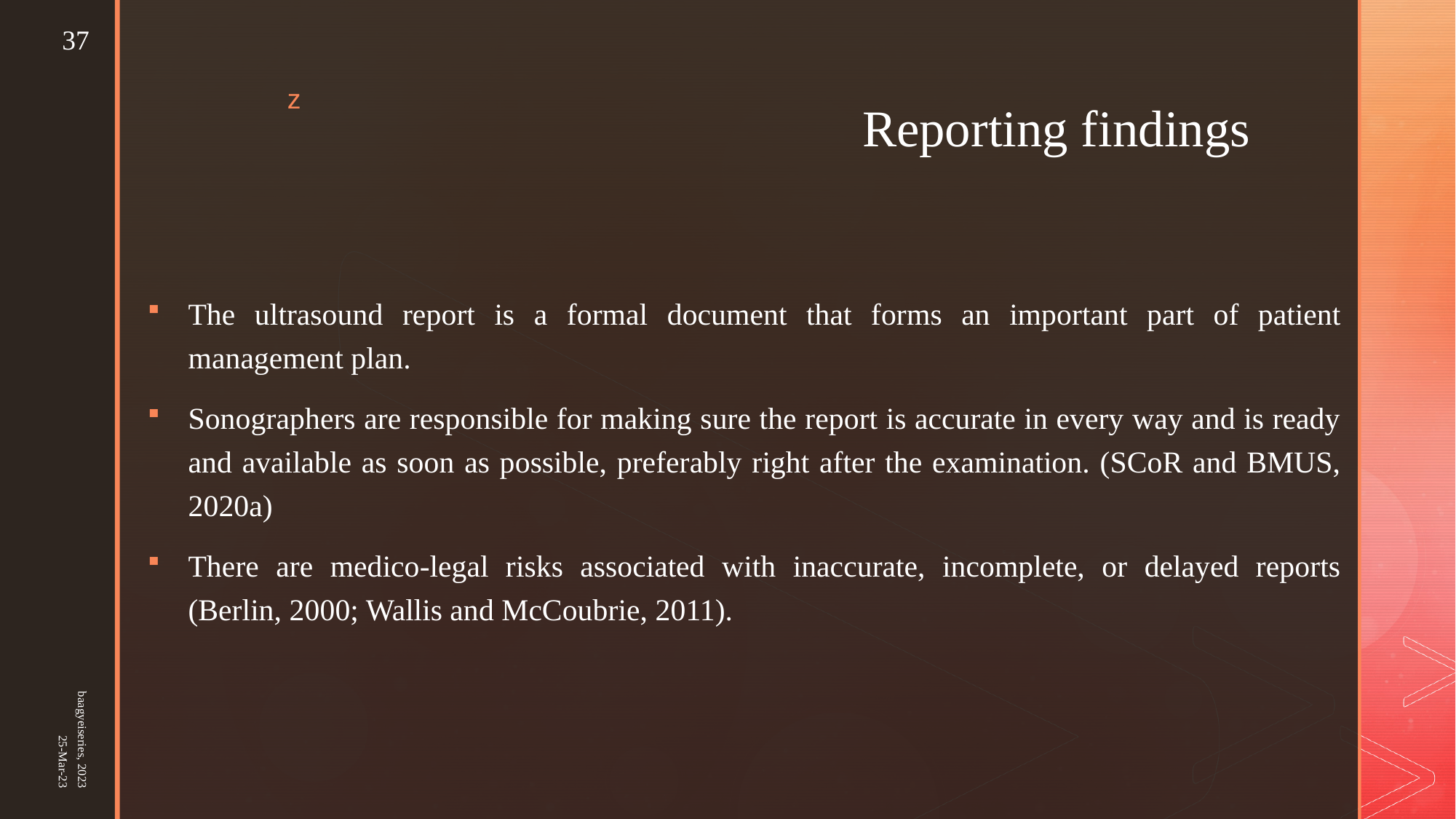

37
# Reporting findings
The ultrasound report is a formal document that forms an important part of patient management plan.
Sonographers are responsible for making sure the report is accurate in every way and is ready and available as soon as possible, preferably right after the examination. (SCoR and BMUS, 2020a)
There are medico-legal risks associated with inaccurate, incomplete, or delayed reports (Berlin, 2000; Wallis and McCoubrie, 2011).
baagyeiseries, 2023
25-Mar-23